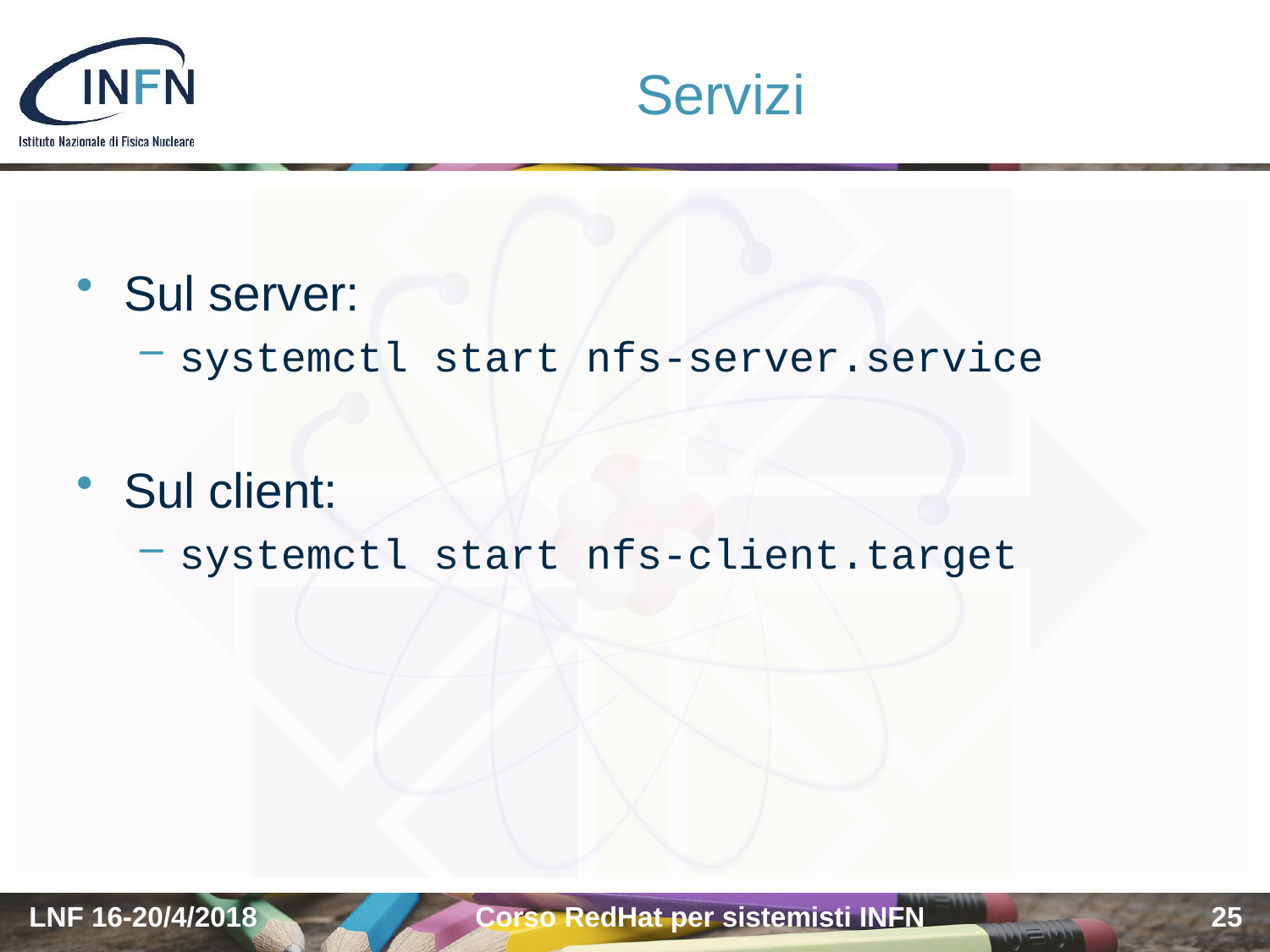

# Servizi

Sul server:
systemctl start nfs-server.service

Sul client:
systemctl start nfs-client.target

LNF 16-20/4/2018
Corso RedHat per sistemisti INFN
25